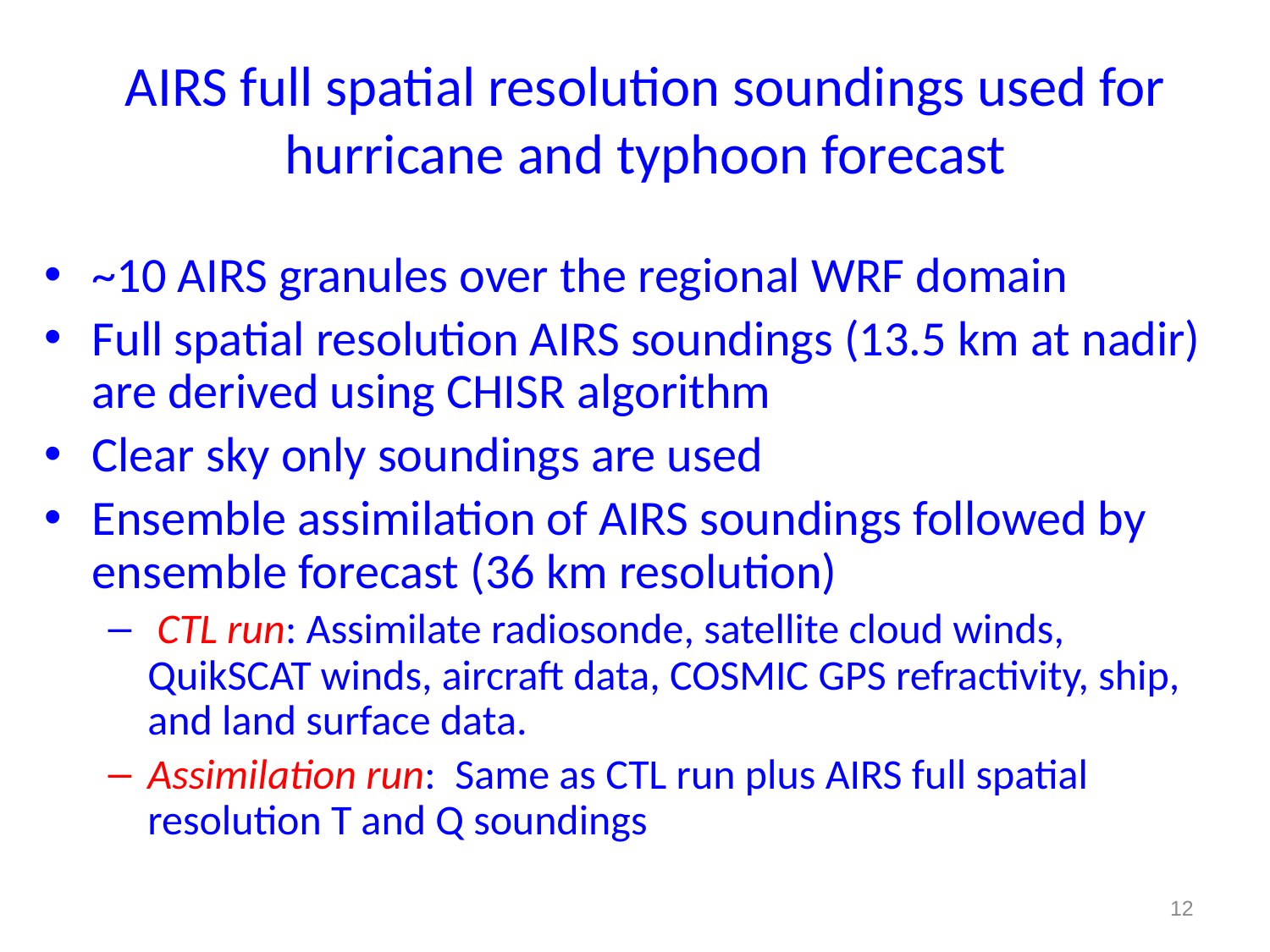

# AIRS full spatial resolution soundings used for hurricane and typhoon forecast
~10 AIRS granules over the regional WRF domain
Full spatial resolution AIRS soundings (13.5 km at nadir) are derived using CHISR algorithm
Clear sky only soundings are used
Ensemble assimilation of AIRS soundings followed by ensemble forecast (36 km resolution)
 CTL run: Assimilate radiosonde, satellite cloud winds, QuikSCAT winds, aircraft data, COSMIC GPS refractivity, ship, and land surface data.
Assimilation run:  Same as CTL run plus AIRS full spatial resolution T and Q soundings
12